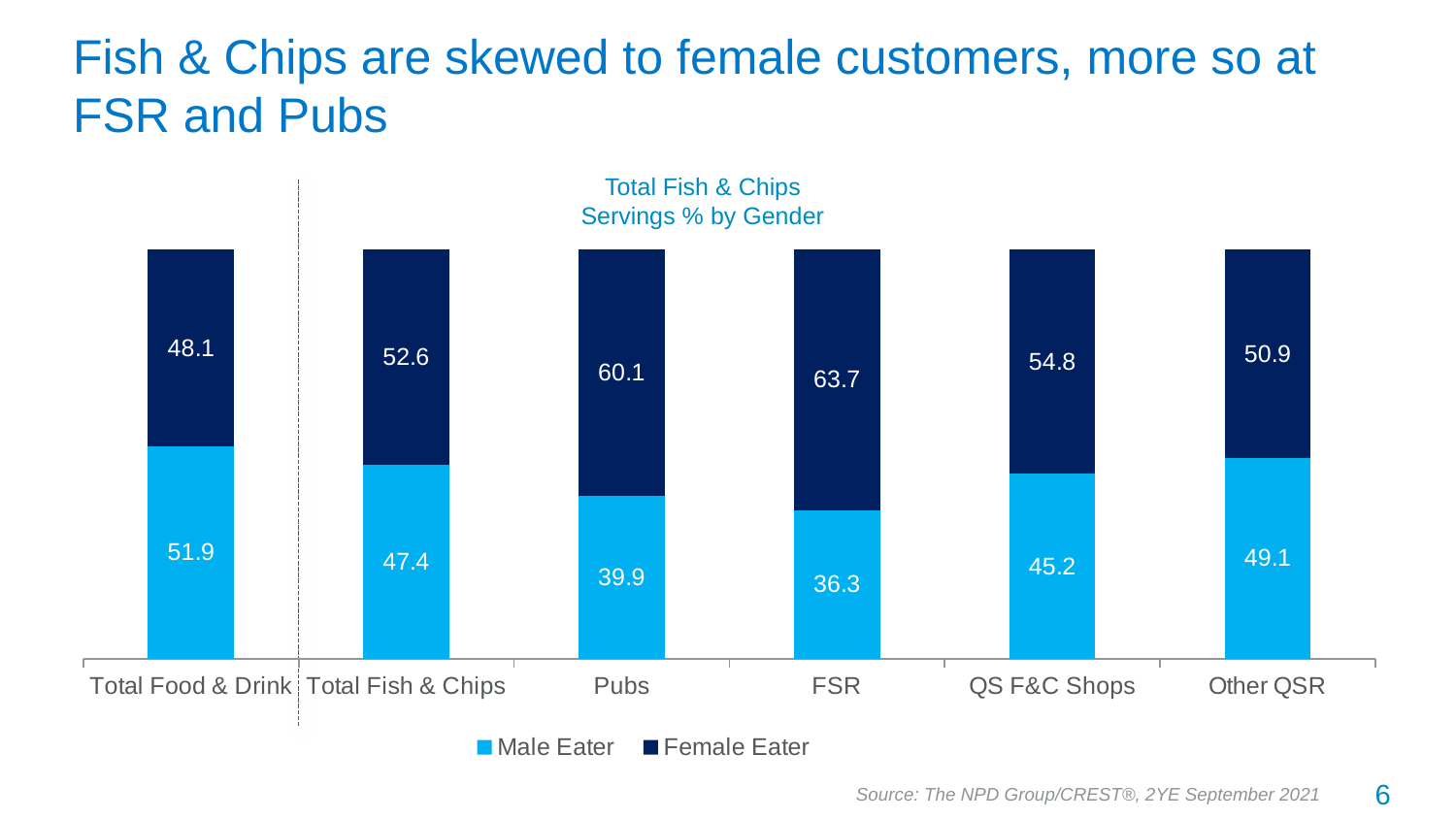

# Fish & Chips are skewed to female customers, more so at FSR and Pubs
Total Fish & Chips
Servings % by Gender

### Chart

| Category | Male Eater | Female Eater |
|---|---|---|
| Total Food & Drink | 51.9 | 48.1 |
| Total Fish & Chips | 47.4 | 52.6 |
| Pubs | 39.9 | 60.1 |
| FSR | 36.3 | 63.7 |
| QS F&C Shops | 45.2 | 54.8 |
| Other QSR | 49.1 | 50.9 |
6
Source: The NPD Group/CREST®, 2YE September 2021